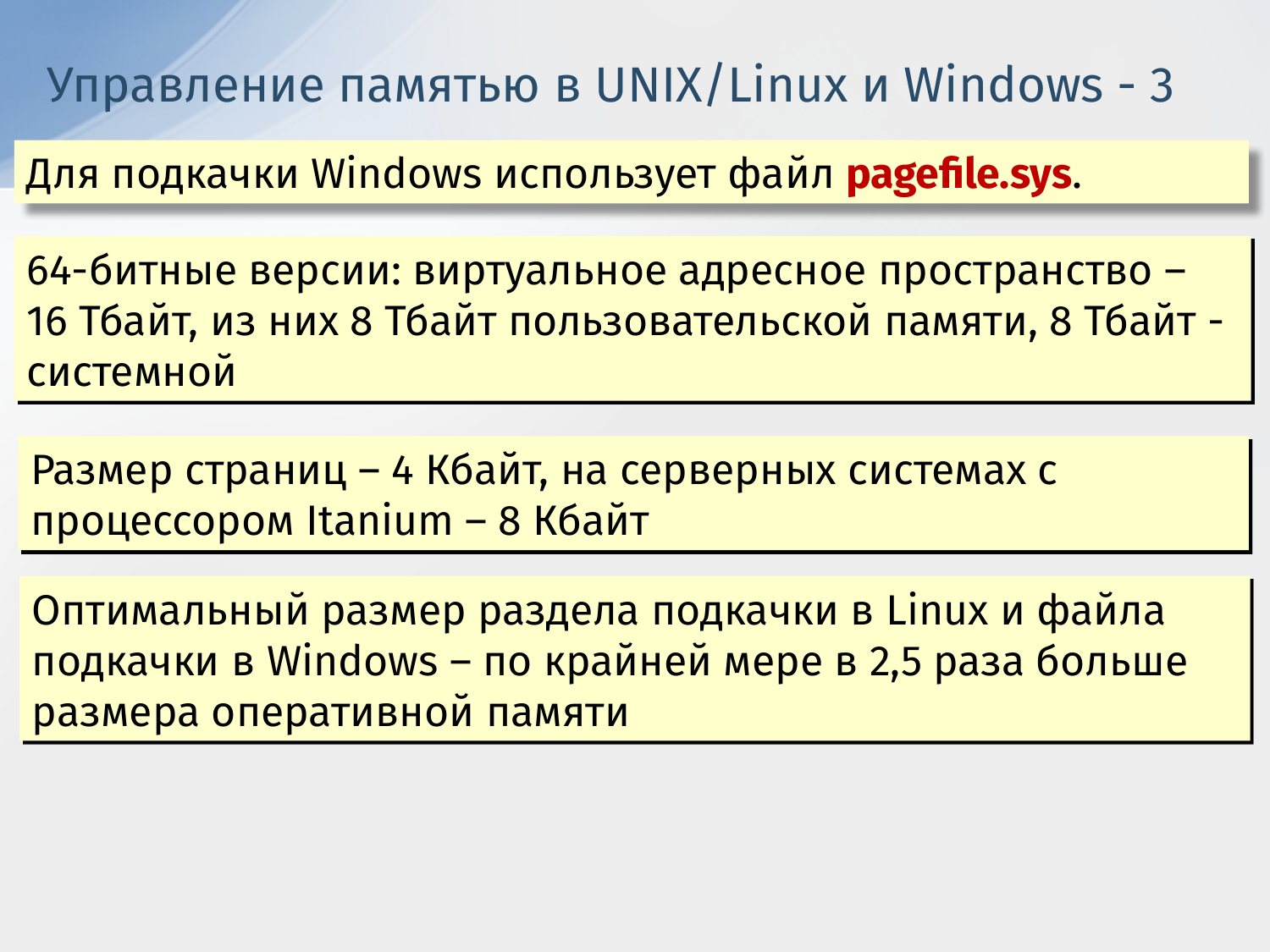

Управление памятью в UNIX/Linux и Windows - 3
Для подкачки Windows использует файл pagefile.sys.
64-битные версии: виртуальное адресное пространство – 16 Тбайт, из них 8 Тбайт пользовательской памяти, 8 Тбайт - системной
Размер страниц – 4 Кбайт, на серверных системах с процессором Itanium – 8 Кбайт
Оптимальный размер раздела подкачки в Linux и файла подкачки в Windows – по крайней мере в 2,5 раза больше размера оперативной памяти